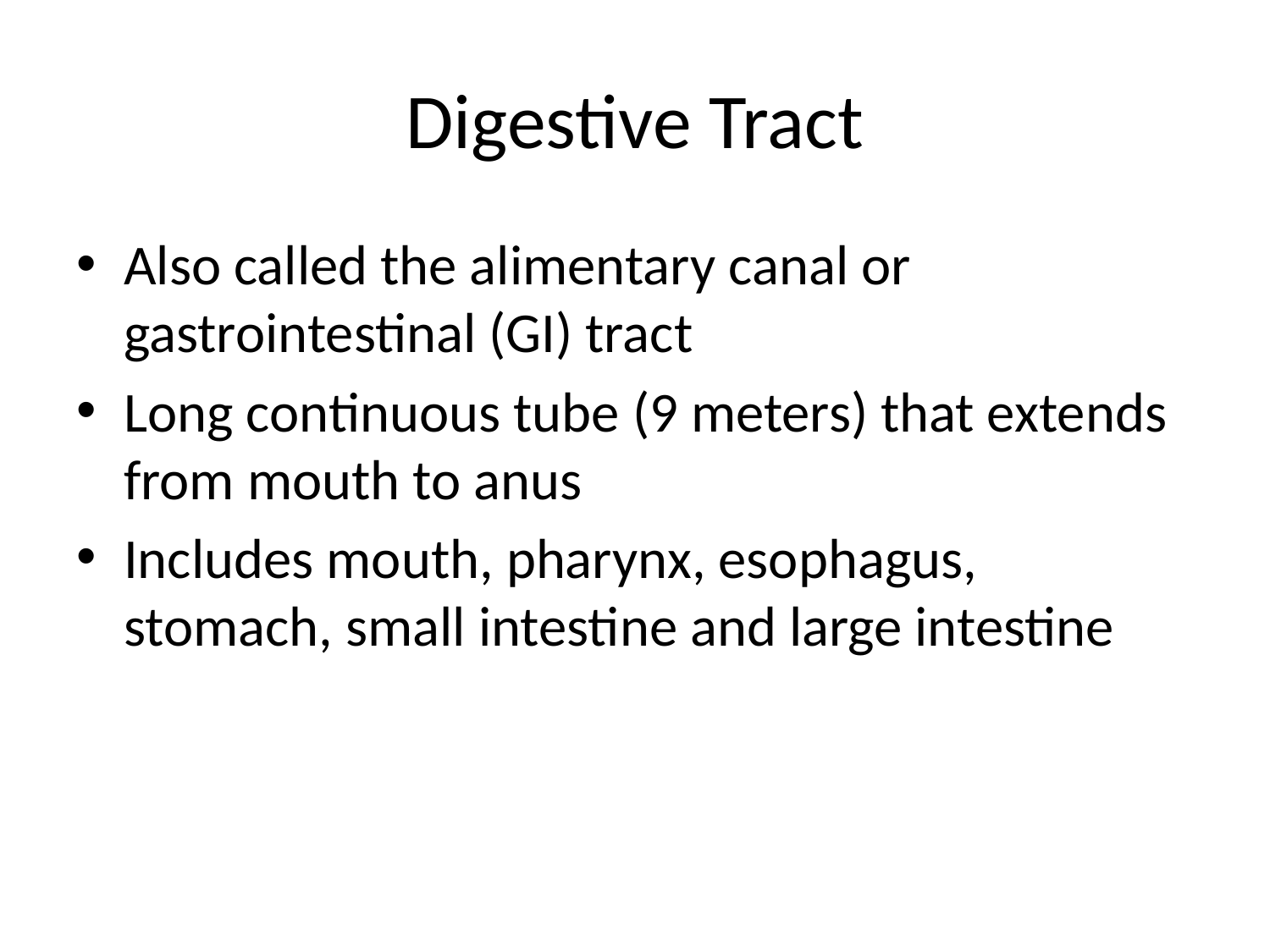

# Digestive Tract
Also called the alimentary canal or gastrointestinal (GI) tract
Long continuous tube (9 meters) that extends from mouth to anus
Includes mouth, pharynx, esophagus, stomach, small intestine and large intestine